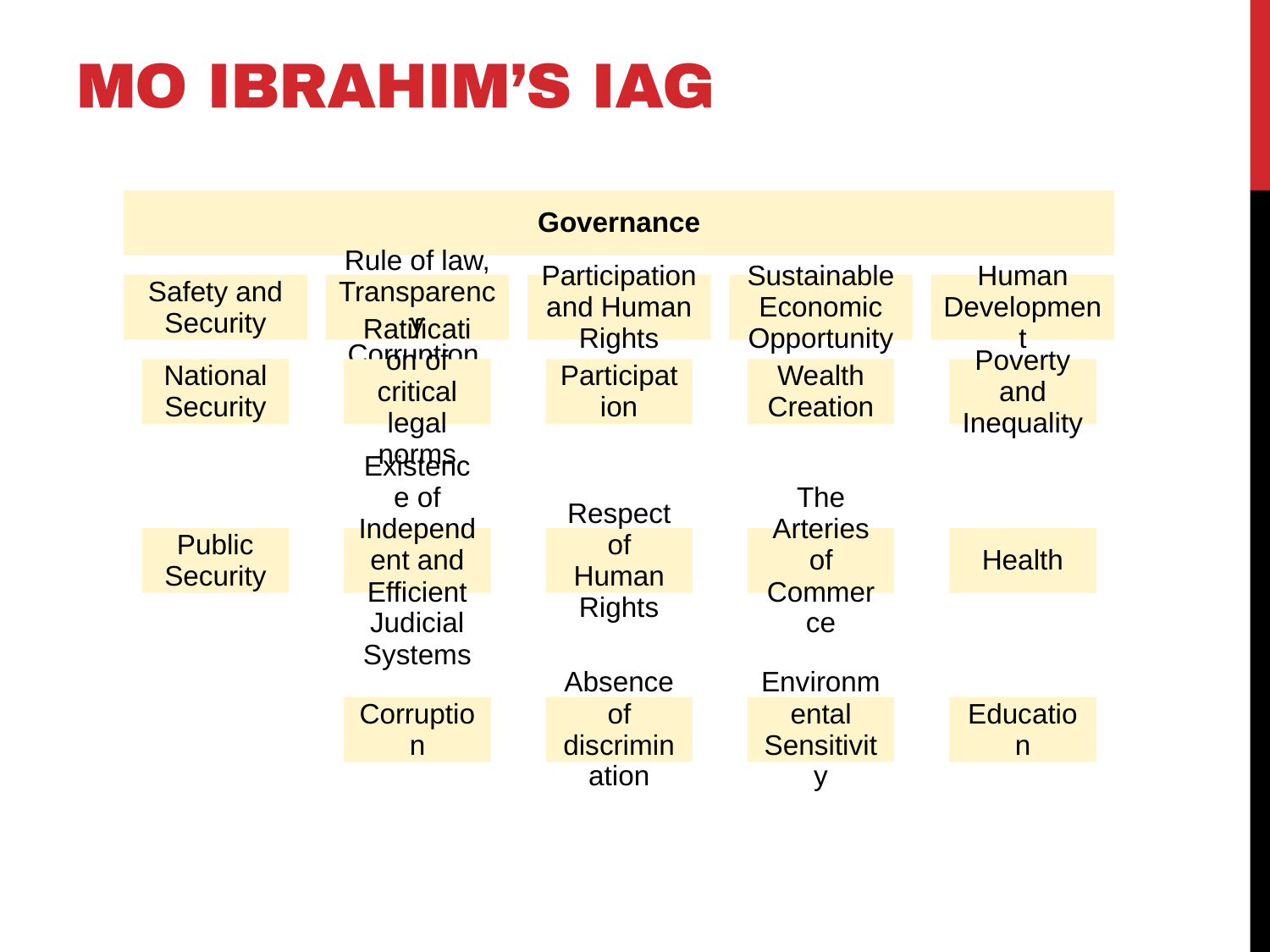

# Mo Ibrahim’s IAG
Governance
Safety and Security
National Security
Public Security
Existence of Independent and Efficient Judicial Systems
Corruption
Participation and Human Rights
Participation
Respect of Human Rights
Absence of discrimination
Sustainable Economic Opportunity
Wealth Creation
The Arteries of Commerce
Environmental Sensitivity
Human Development
Poverty and Inequality
Health
Education